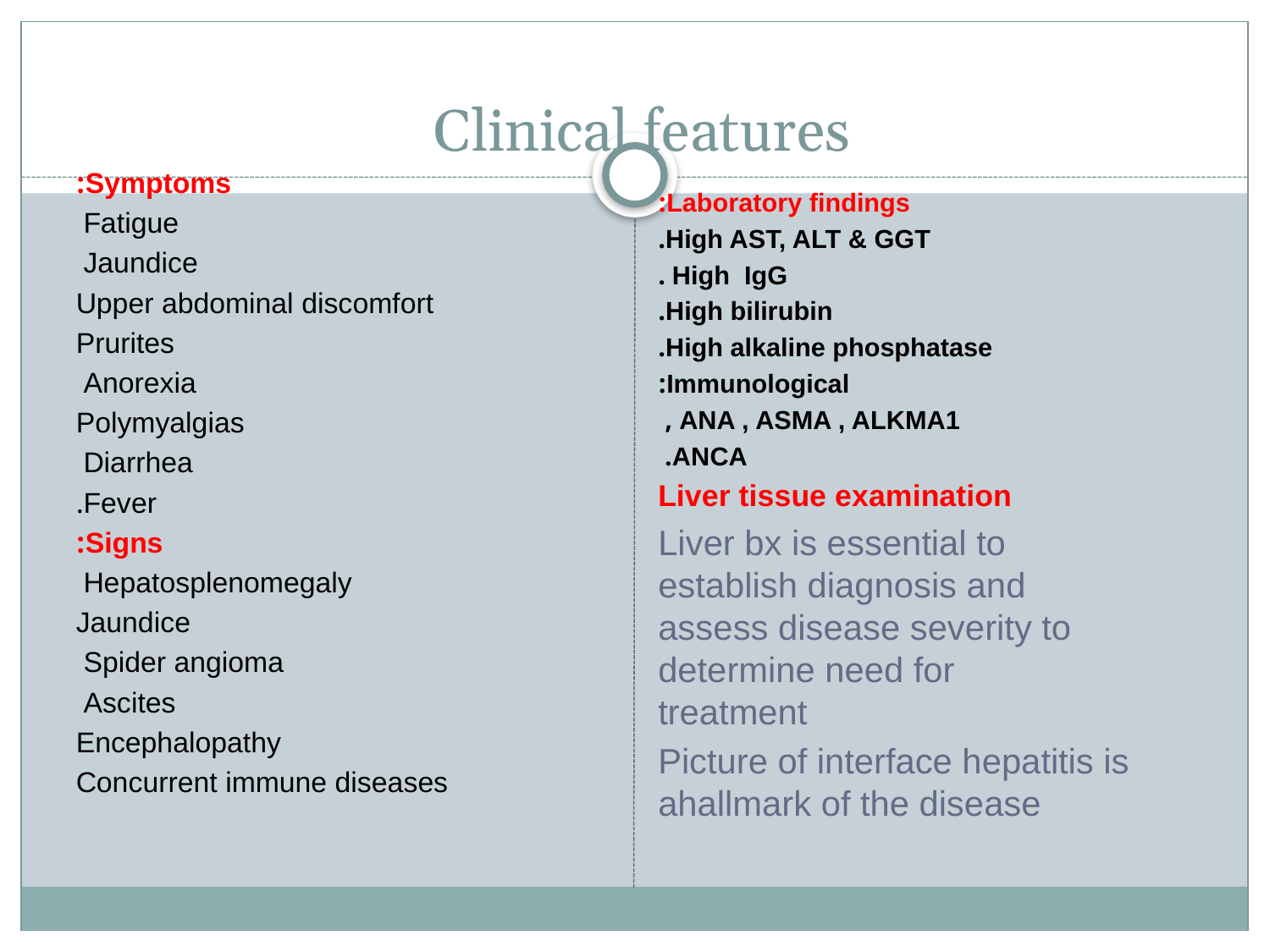

# Clinical features
Symptoms:
Fatigue
Jaundice
Upper abdominal discomfort
Prurites
Anorexia
Polymyalgias
Diarrhea
Fever.
Signs:
Hepatosplenomegaly
Jaundice
Spider angioma
Ascites
Encephalopathy
Concurrent immune diseases

Laboratory findings:
High AST, ALT & GGT.
High  IgG .
High bilirubin.
High alkaline phosphatase.
Immunological:
ANA , ASMA , ALKMA1 ,
ANCA.
Liver tissue examination
Liver bx is essential to establish diagnosis and assess disease severity to determine need for treatment
Picture of interface hepatitis is ahallmark of the disease